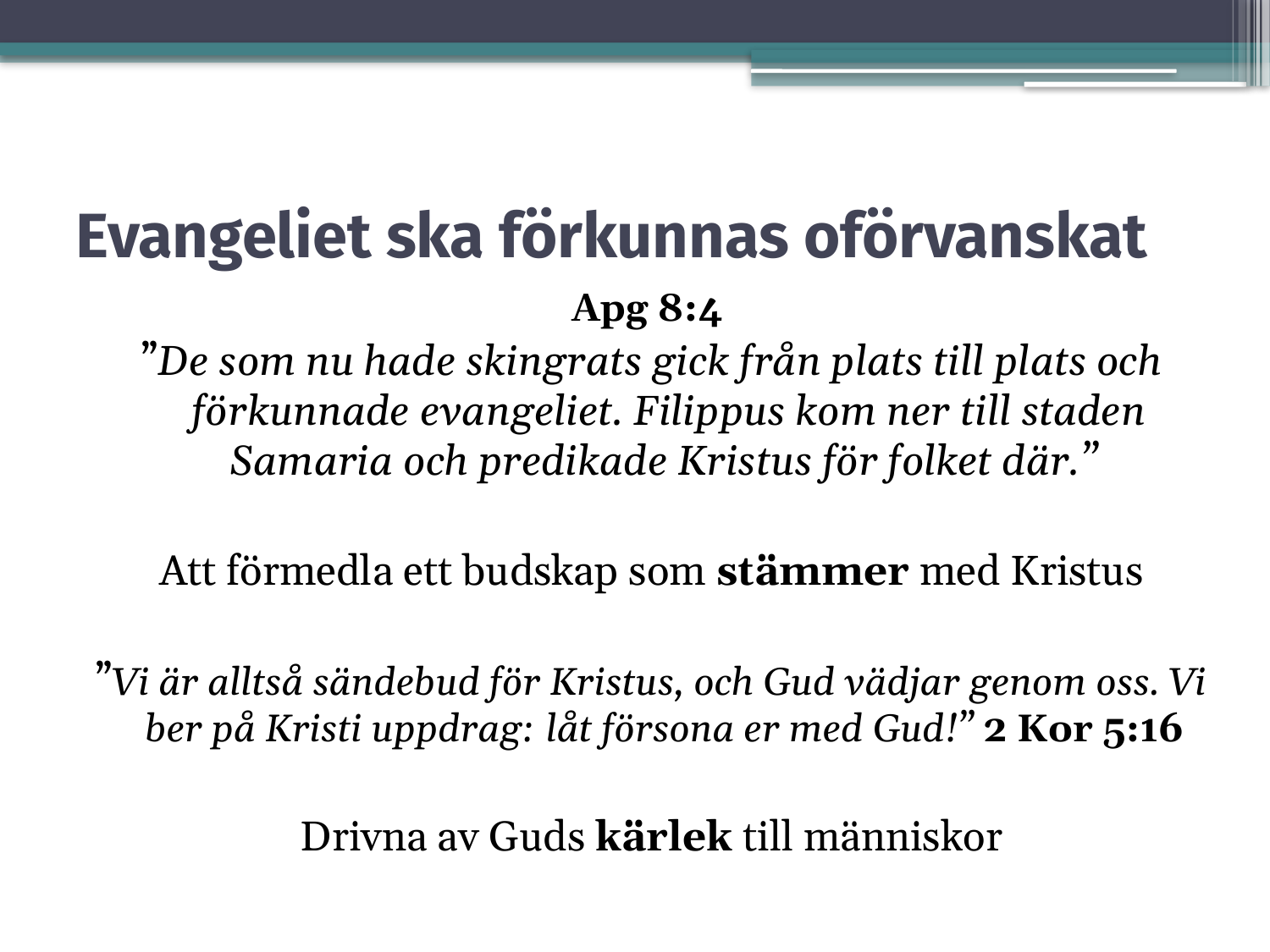

# Evangeliet ska förkunnas oförvanskat
Apg 8:4
”De som nu hade skingrats gick från plats till plats och förkunnade evangeliet. Filippus kom ner till staden Samaria och predikade Kristus för folket där.”

Att förmedla ett budskap som stämmer med Kristus

”Vi är alltså sändebud för Kristus, och Gud vädjar genom oss. Vi ber på Kristi uppdrag: låt försona er med Gud!” 2 Kor 5:16

Drivna av Guds kärlek till människor